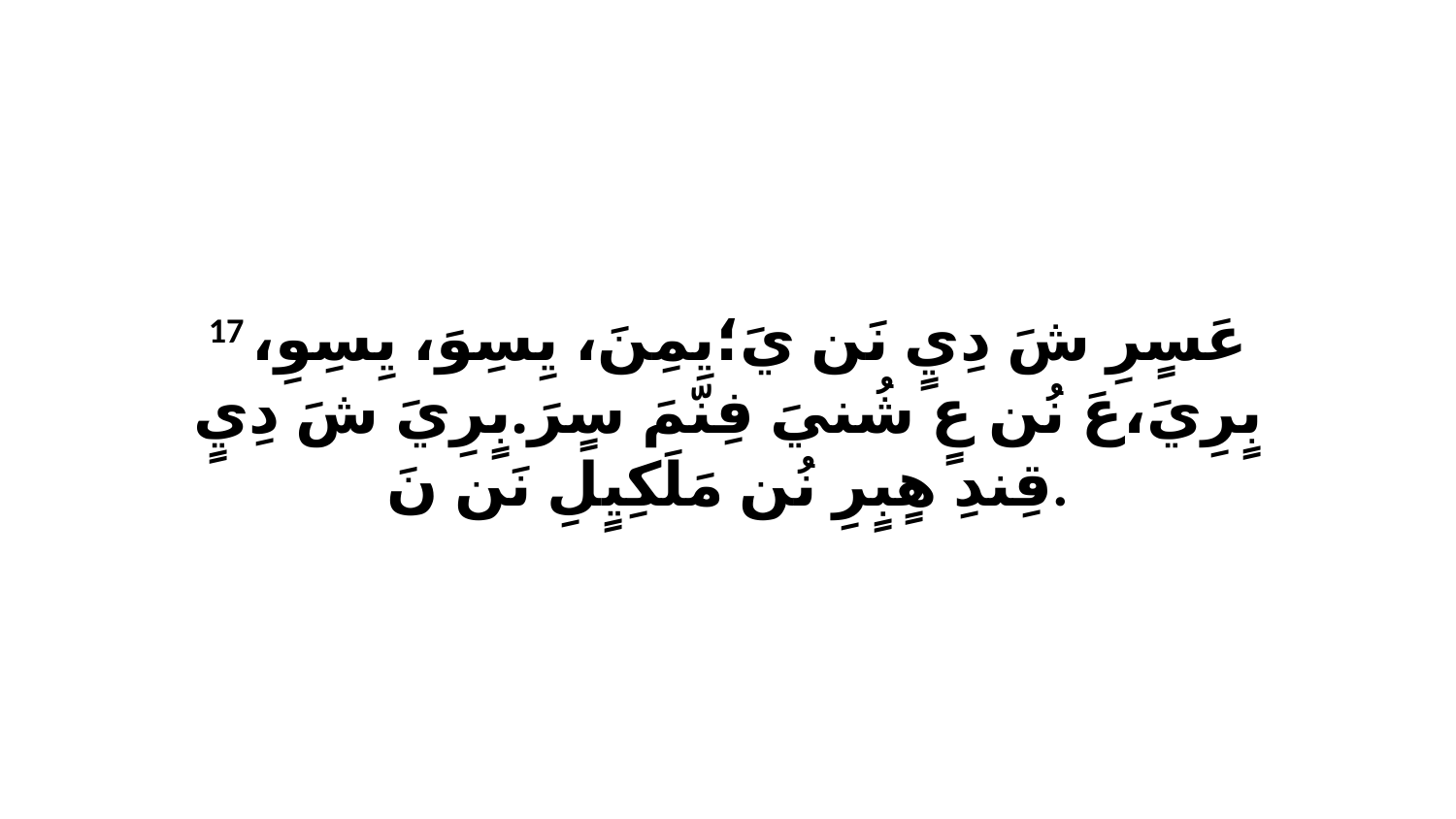

17 عَسٍرِ شَ دِيٍ نَن يَ؛يِمِنَ، يِسِوَ، يِسِوِ، بٍرِيَ،عَ نُن عٍ شُنيَ فِنّمَ سٍرَ.بٍرِيَ شَ دِيٍ قِندِ هٍبٍرِ نُن مَلَكِيٍلِ نَن نَ.